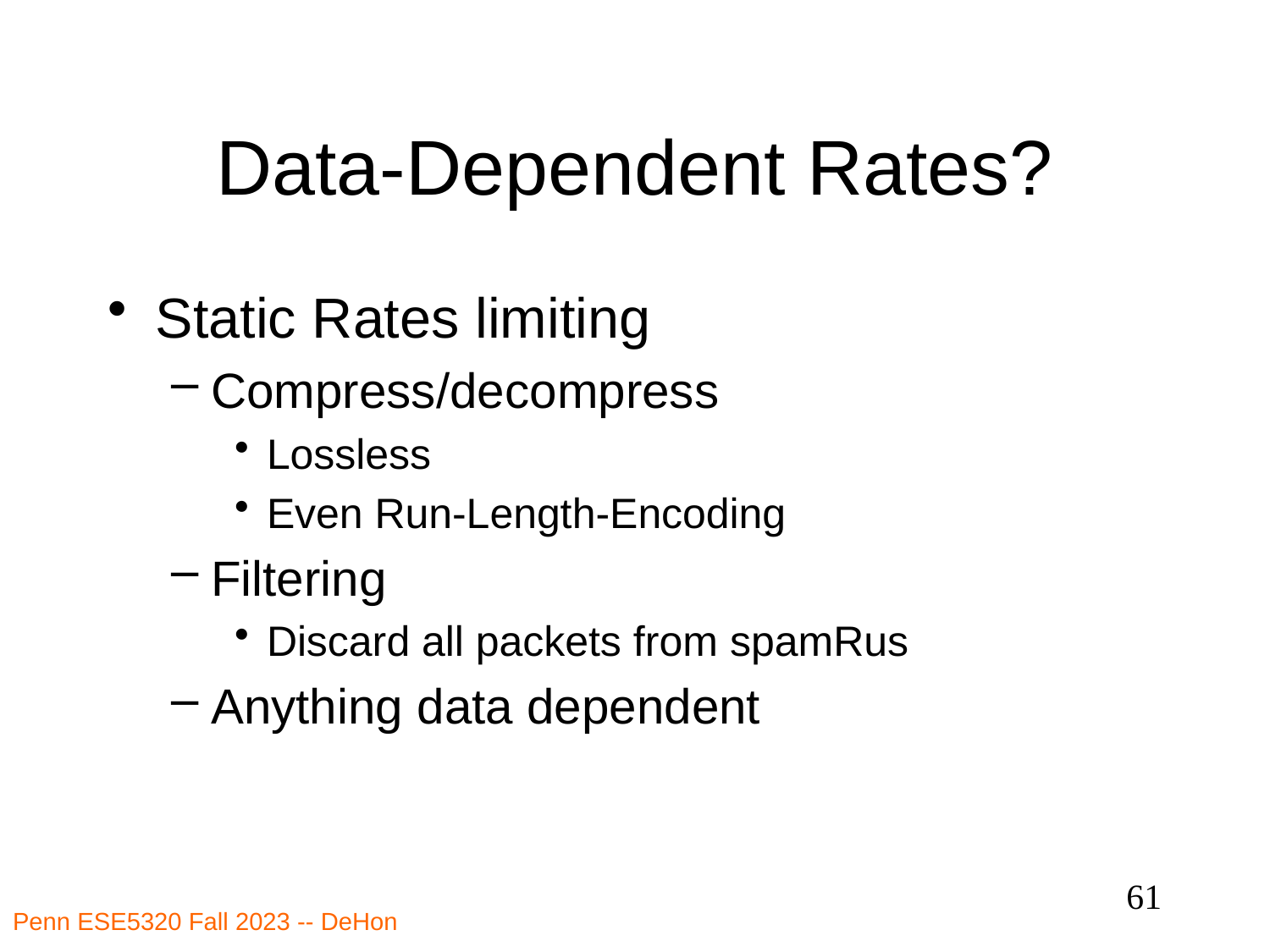

# Data-Dependent Rates?
Static Rates limiting
Compress/decompress
Lossless
Even Run-Length-Encoding
Filtering
Discard all packets from spamRus
Anything data dependent
61
Penn ESE5320 Fall 2023 -- DeHon